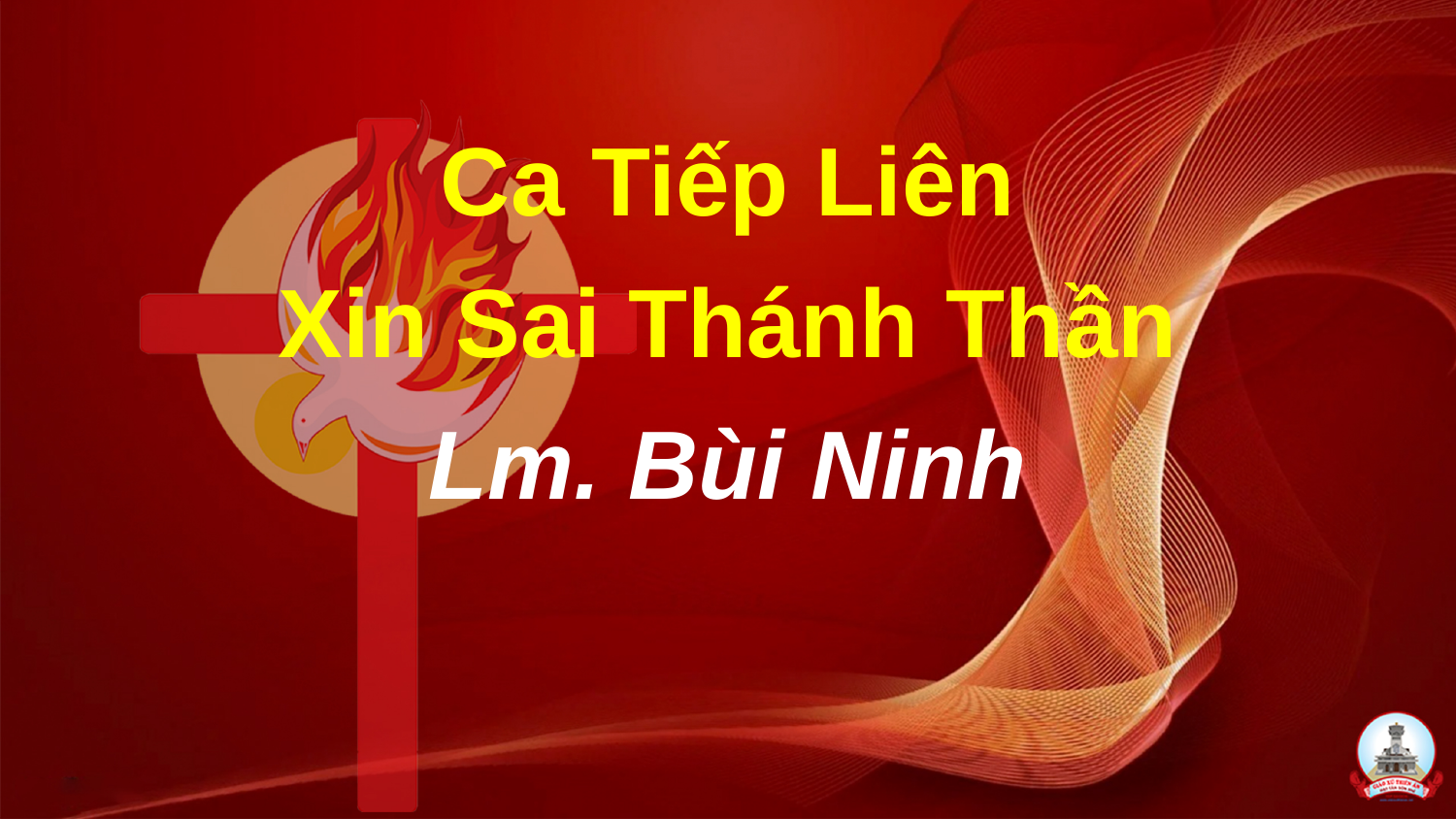

Ca Tiếp Liên
Xin Sai Thánh Thần
Lm. Bùi Ninh
#